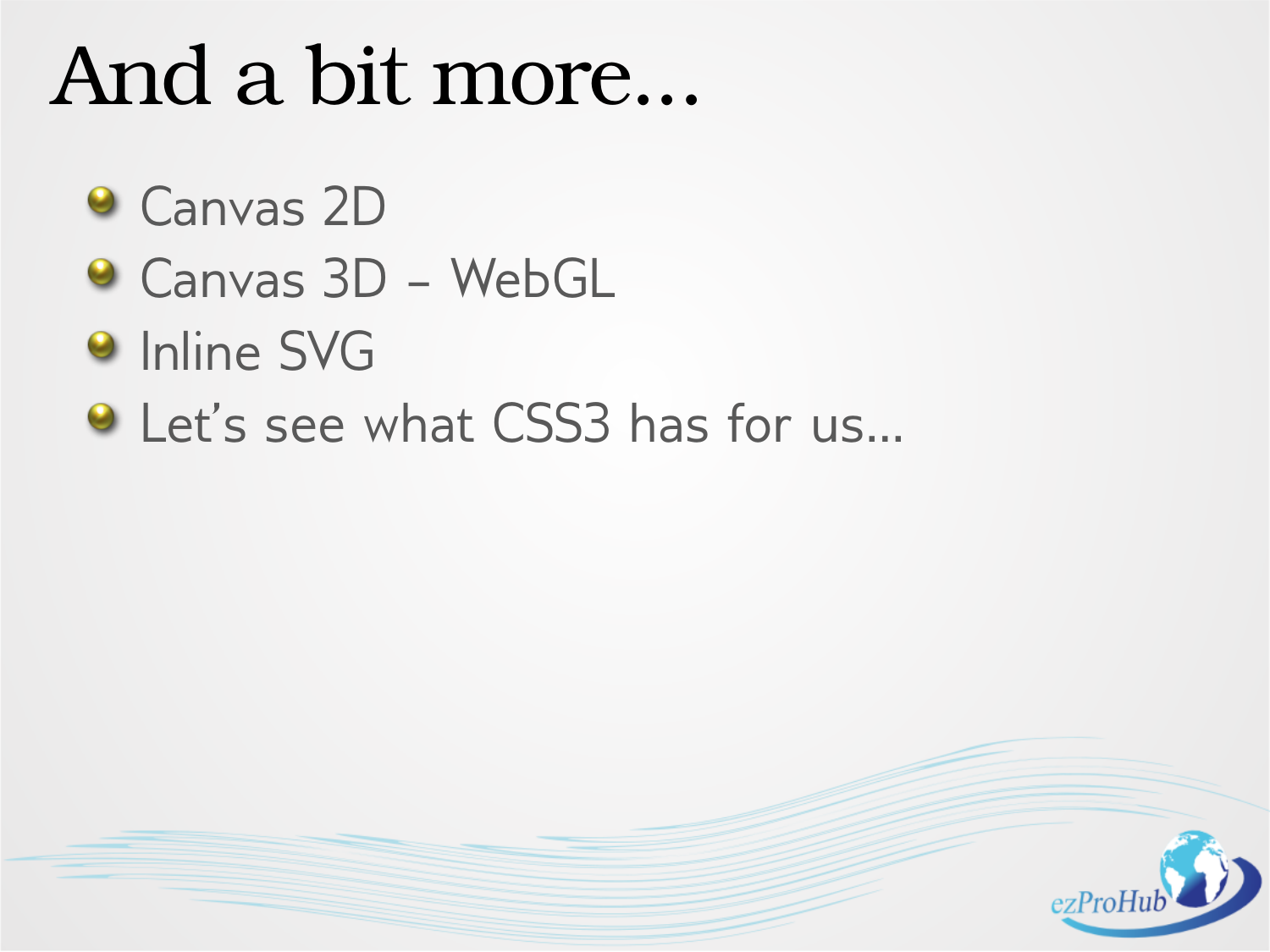

# And a bit more...
Canvas 2D
Canvas 3D – WebGL
Inline SVG
Let’s see what CSS3 has for us…